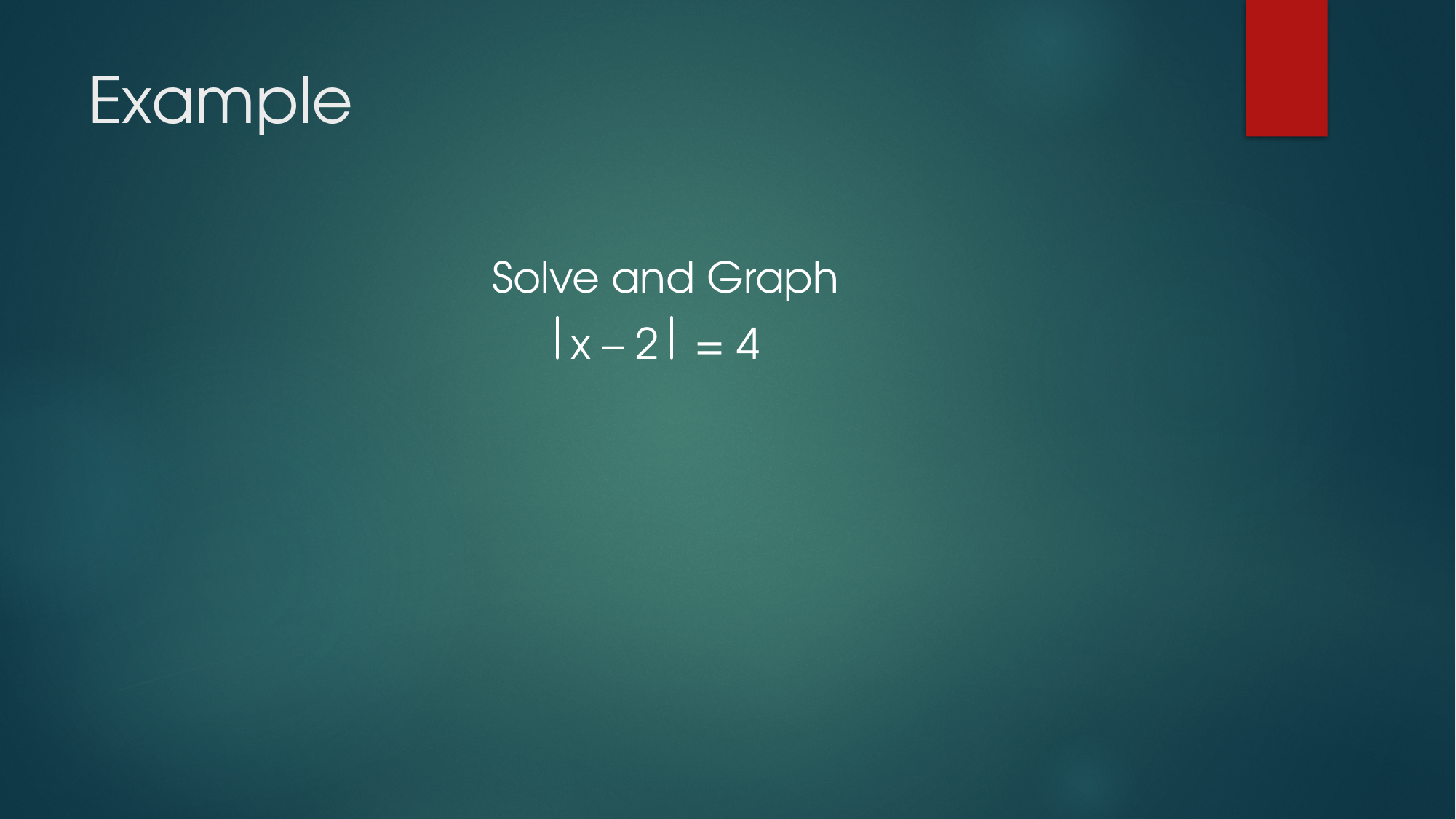

# Example
Solve and Graph
x – 2   = 4